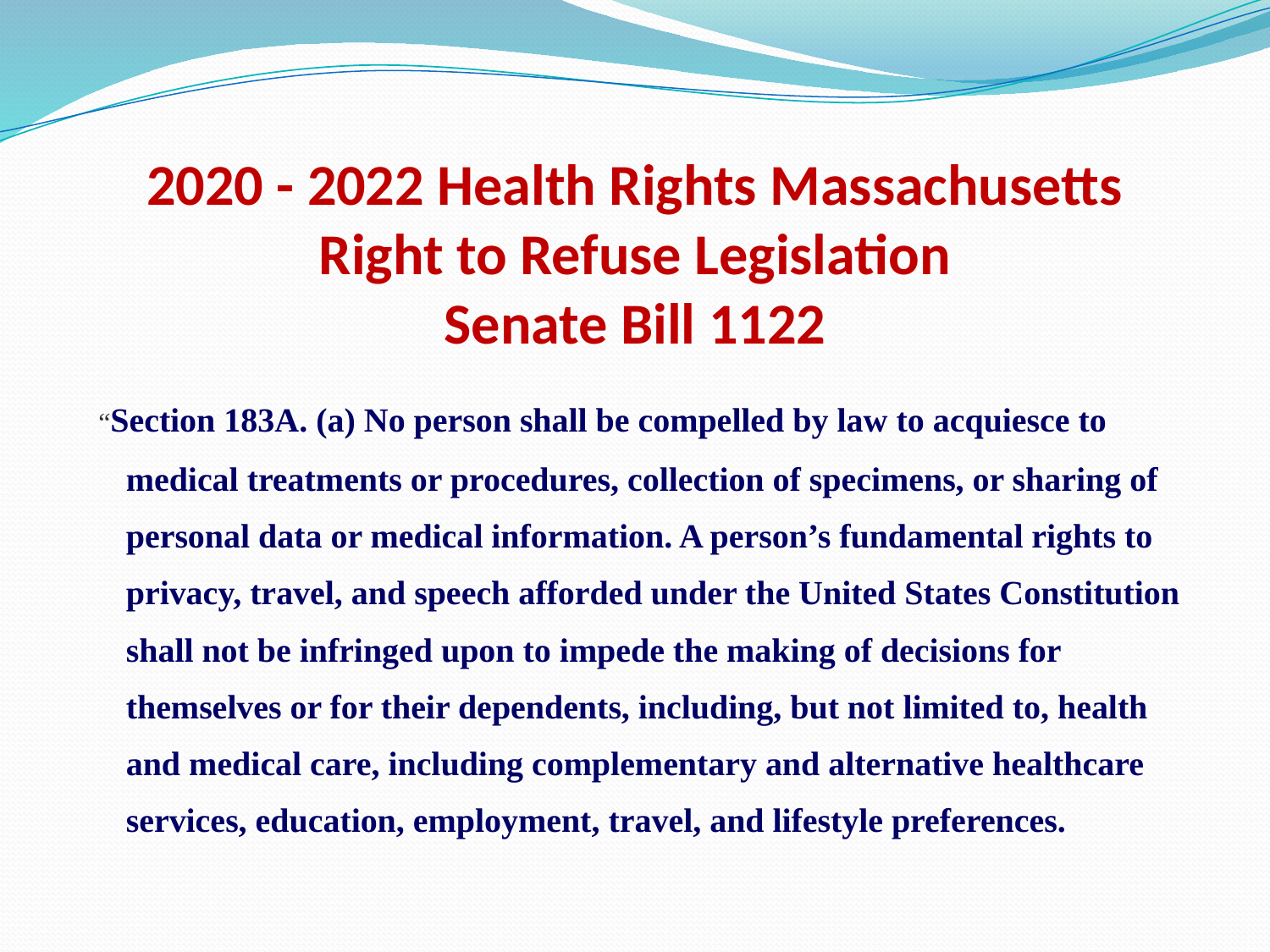

# 2020 - 2022 Health Rights Massachusetts Right to Refuse Legislation Senate Bill 1122
 “Section 183A. (a) No person shall be compelled by law to acquiesce to medical treatments or procedures, collection of specimens, or sharing of personal data or medical information. A person’s fundamental rights to privacy, travel, and speech afforded under the United States Constitution shall not be infringed upon to impede the making of decisions for themselves or for their dependents, including, but not limited to, health and medical care, including complementary and alternative healthcare services, education, employment, travel, and lifestyle preferences.